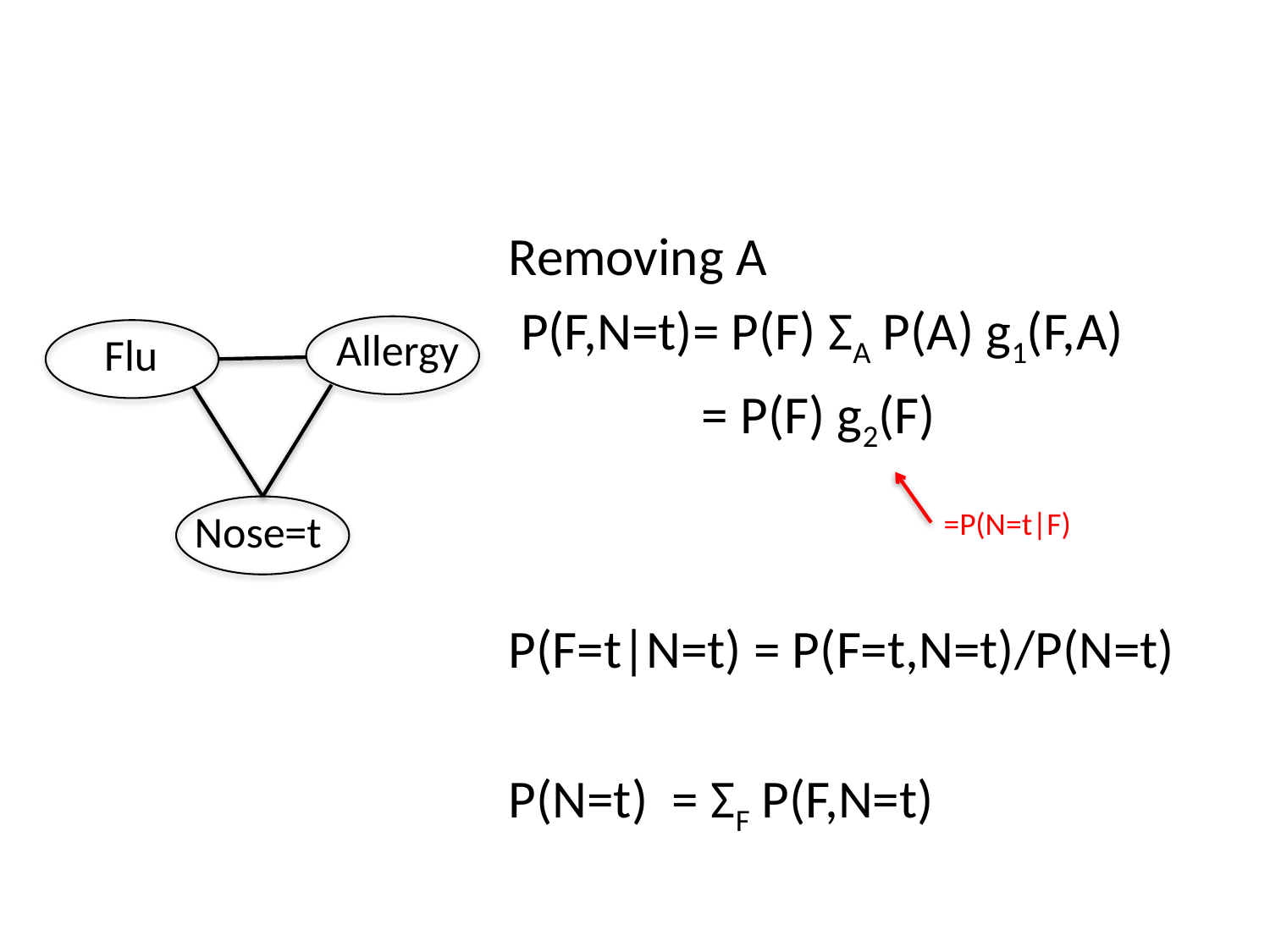

Removing A
 P(F,N=t)= P(F) ΣA P(A) g1(F,A)
                = P(F) g2(F)

P(F=t|N=t) = P(F=t,N=t)/P(N=t)

P(N=t)  = ΣF P(F,N=t)

Allergy

Flu
=P(N=t|F)

Nose=t